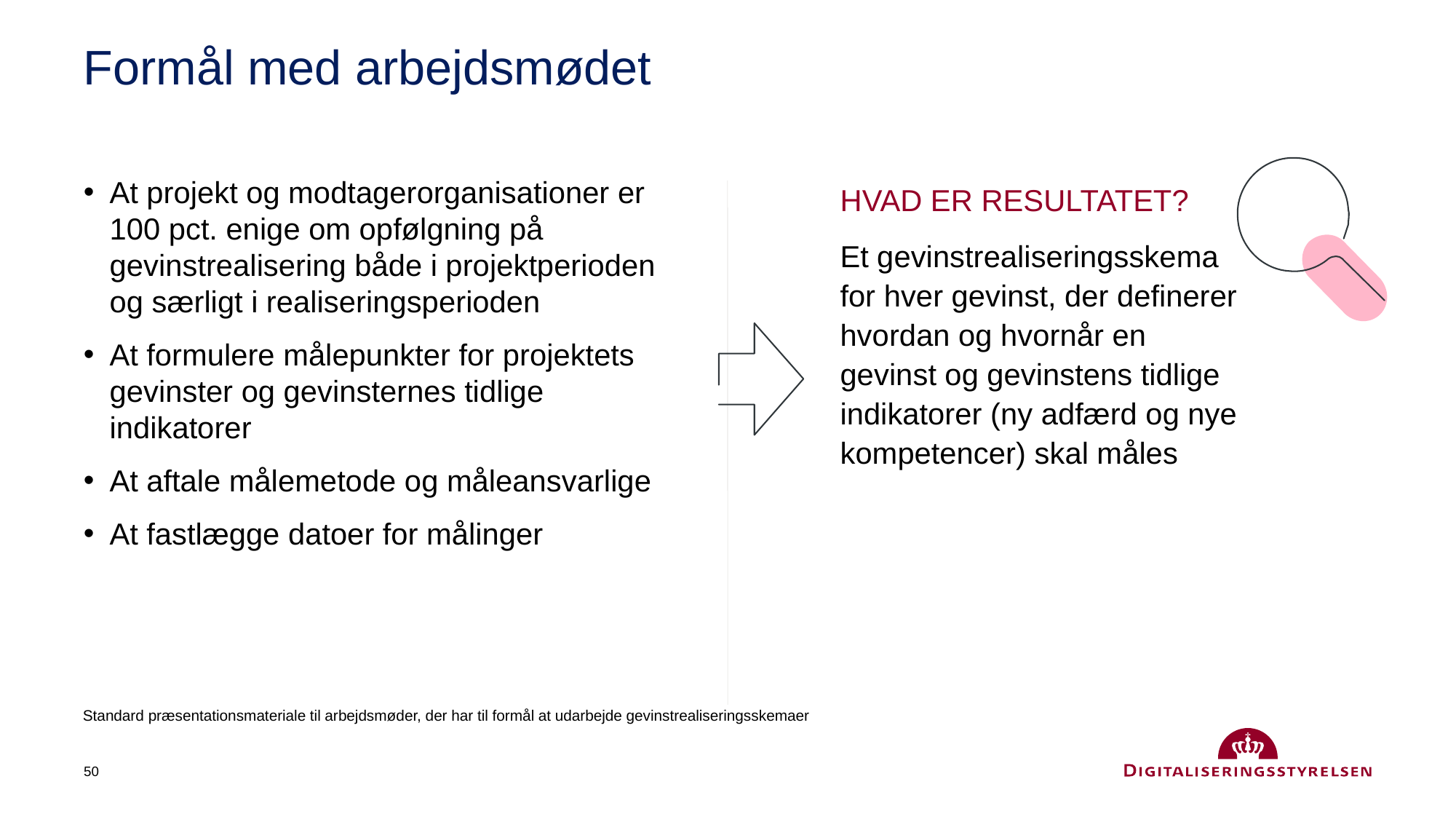

# Formål med arbejdsmødet

HVAD ER RESULTATET?
Et gevinstrealiseringsskema for hver gevinst, der definerer hvordan og hvornår en gevinst og gevinstens tidlige indikatorer (ny adfærd og nye kompetencer) skal måles
At projekt og modtagerorganisationer er 100 pct. enige om opfølgning på gevinstrealisering både i projektperioden og særligt i realiseringsperioden
At formulere målepunkter for projektets gevinster og gevinsternes tidlige indikatorer
At aftale målemetode og måleansvarlige
At fastlægge datoer for målinger

Standard præsentationsmateriale til arbejdsmøder, der har til formål at udarbejde gevinstrealiseringsskemaer
50